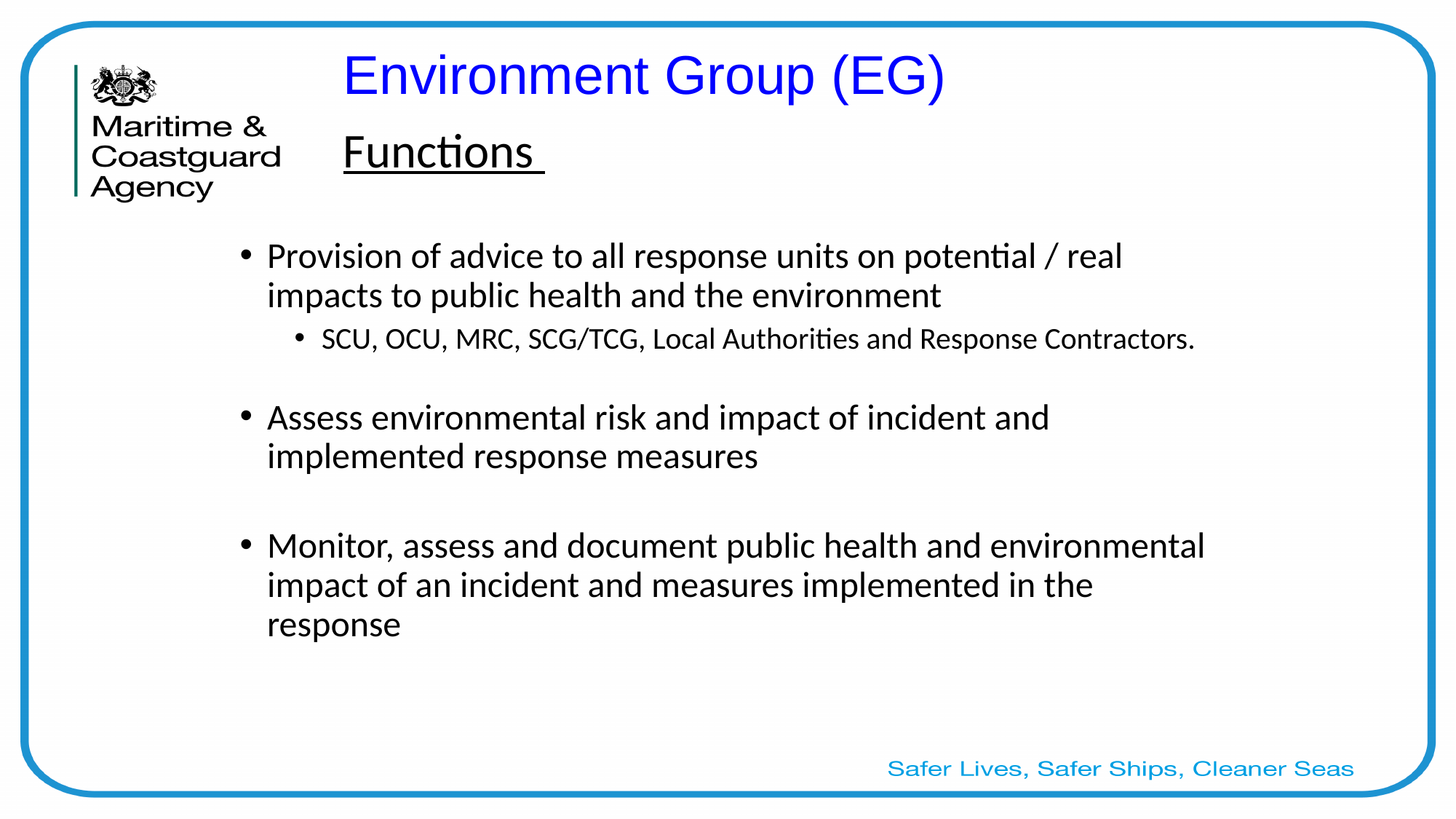

# Environment Group (EG) Functions
Provision of advice to all response units on potential / real impacts to public health and the environment
SCU, OCU, MRC, SCG/TCG, Local Authorities and Response Contractors.

Assess environmental risk and impact of incident and implemented response measures

Monitor, assess and document public health and environmental impact of an incident and measures implemented in the response